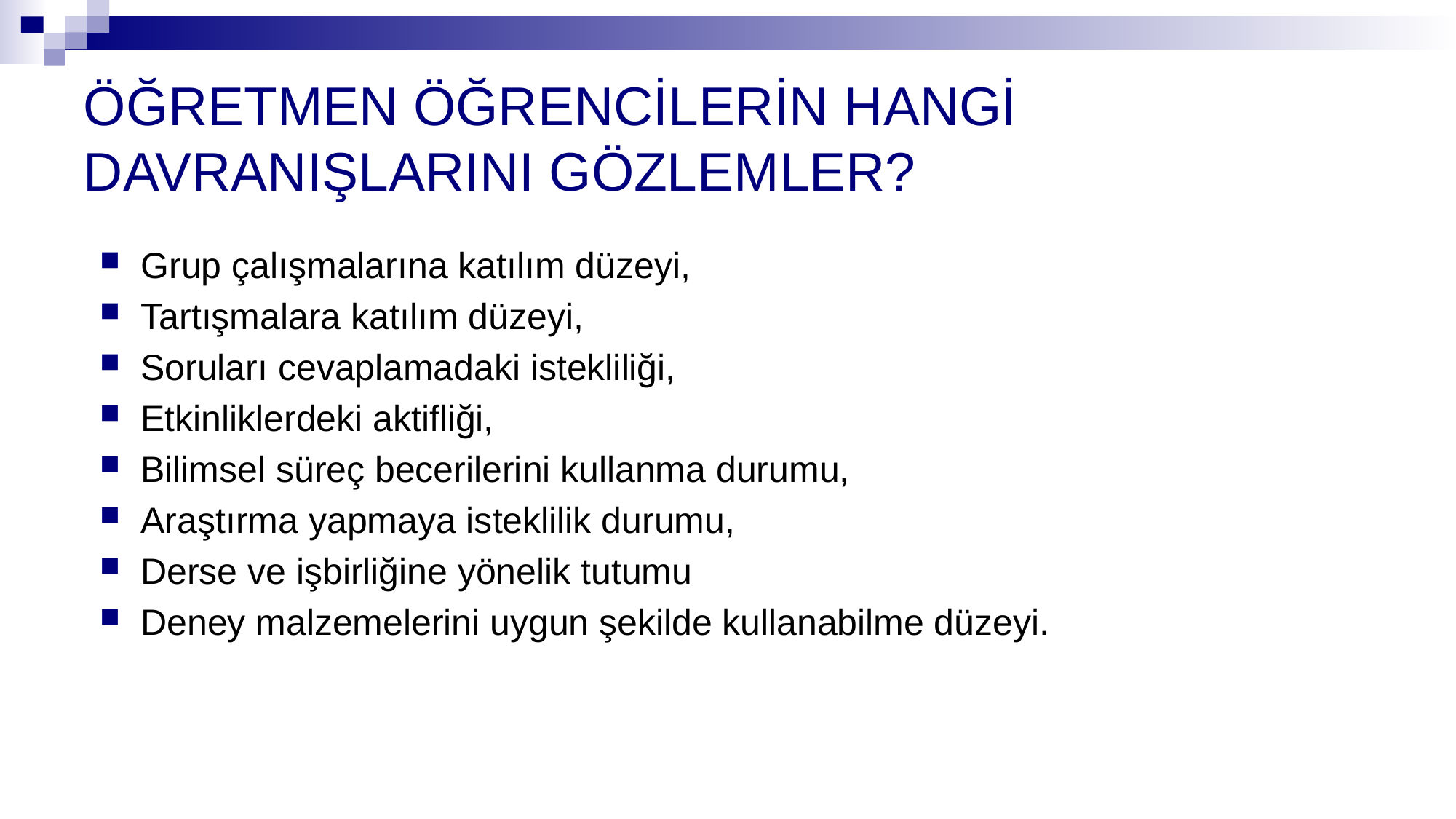

# ÖĞRETMEN ÖĞRENCİLERİN HANGİ DAVRANIŞLARINI GÖZLEMLER?
Grup çalışmalarına katılım düzeyi,
Tartışmalara katılım düzeyi,
Soruları cevaplamadaki istekliliği,
Etkinliklerdeki aktifliği,
Bilimsel süreç becerilerini kullanma durumu,
Araştırma yapmaya isteklilik durumu,
Derse ve işbirliğine yönelik tutumu
Deney malzemelerini uygun şekilde kullanabilme düzeyi.